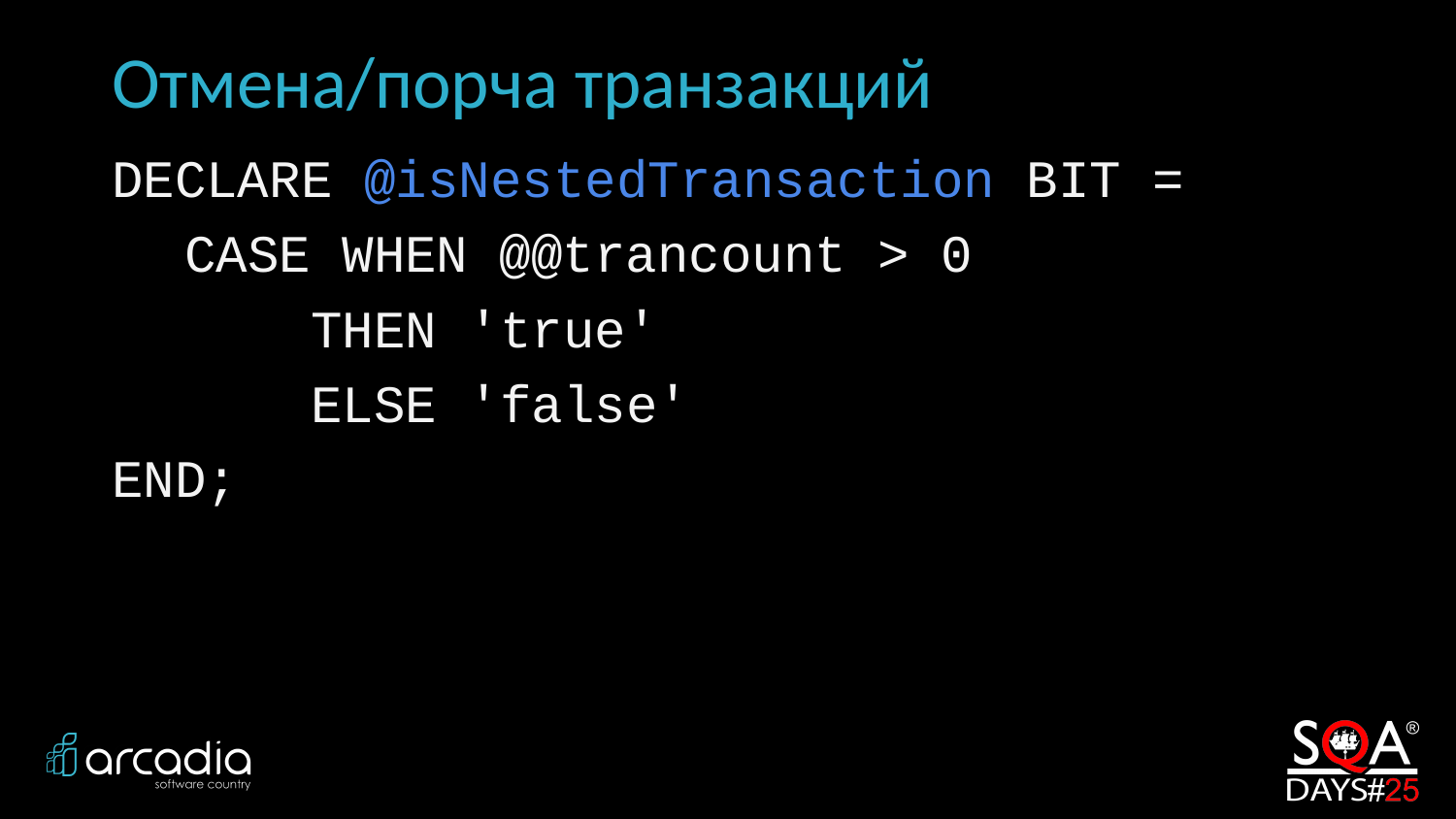

# Отмена/порча транзакций
DECLARE @isNestedTransaction BIT =
CASE WHEN @@trancount > 0
    THEN 'true'
    ELSE 'false'
END;